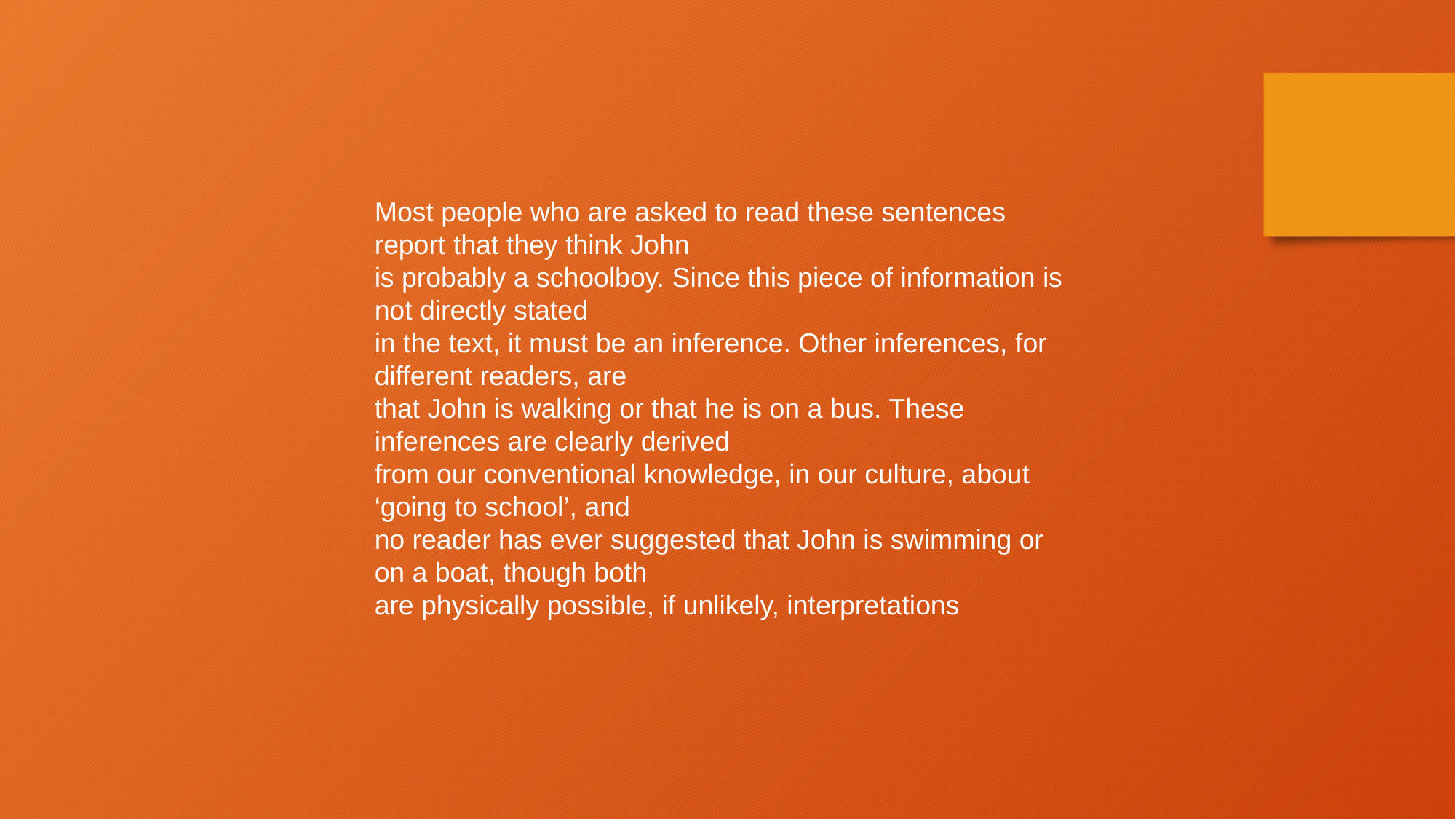

Most people who are asked to read these sentences report that they think John
is probably a schoolboy. Since this piece of information is not directly stated
in the text, it must be an inference. Other inferences, for different readers, are
that John is walking or that he is on a bus. These inferences are clearly derived
from our conventional knowledge, in our culture, about ‘going to school’, and
no reader has ever suggested that John is swimming or on a boat, though both
are physically possible, if unlikely, interpretations